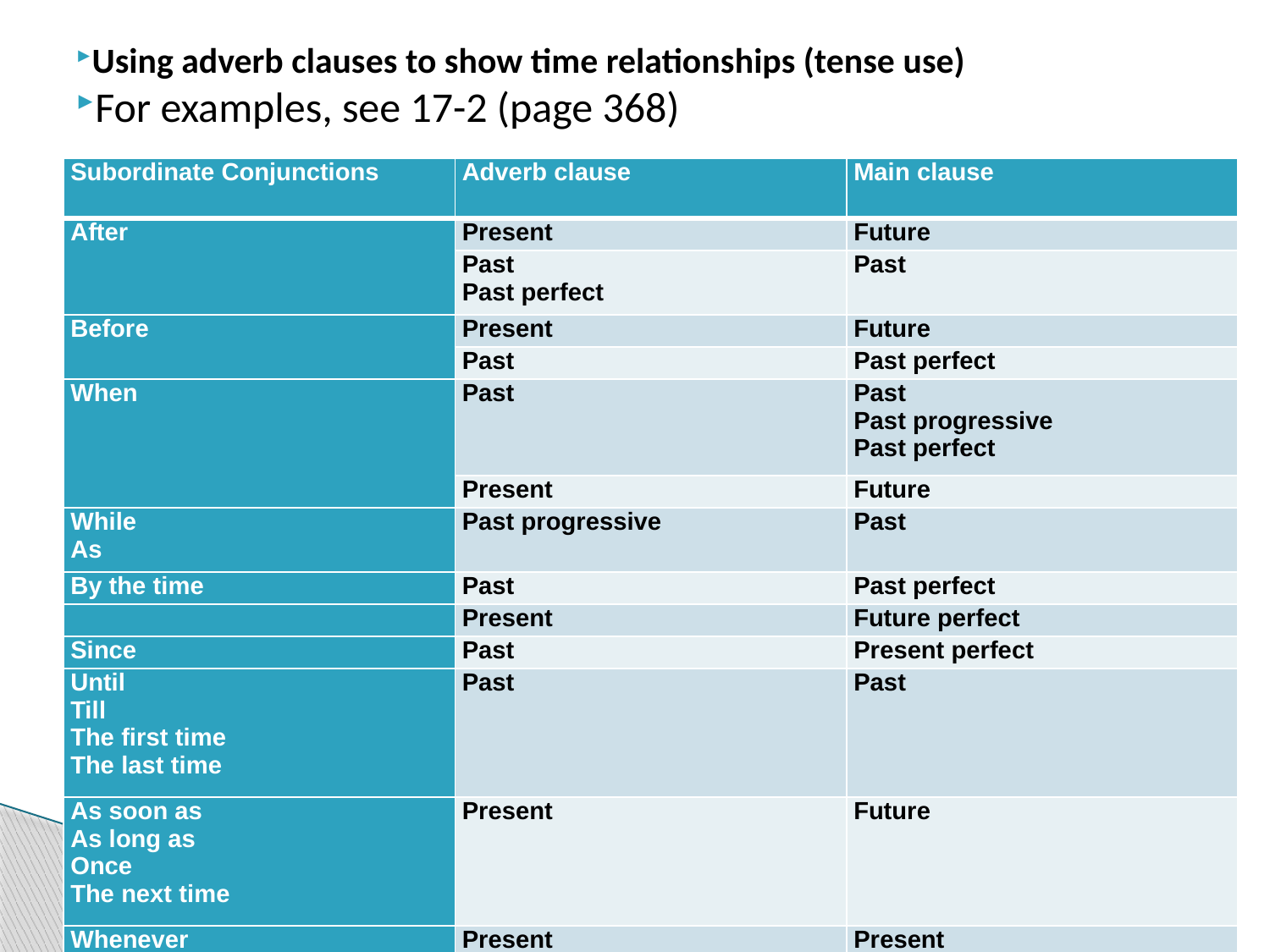

Using adverb clauses to show time relationships (tense use)
For examples, see 17-2 (page 368)

| Subordinate Conjunctions | Adverb clause | Main clause |
| --- | --- | --- |
| After | Present | Future |
|  | Past Past perfect | Past |
| Before | Present | Future |
|  | Past | Past perfect |
| When | Past | Past Past progressive Past perfect |
|  | Present | Future |
| While As | Past progressive | Past |
| By the time | Past | Past perfect |
|  | Present | Future perfect |
| Since | Past | Present perfect |
| Until Till The first time The last time | Past | Past |
| As soon as As long as Once The next time | Present | Future |
| Whenever | Present | Present |